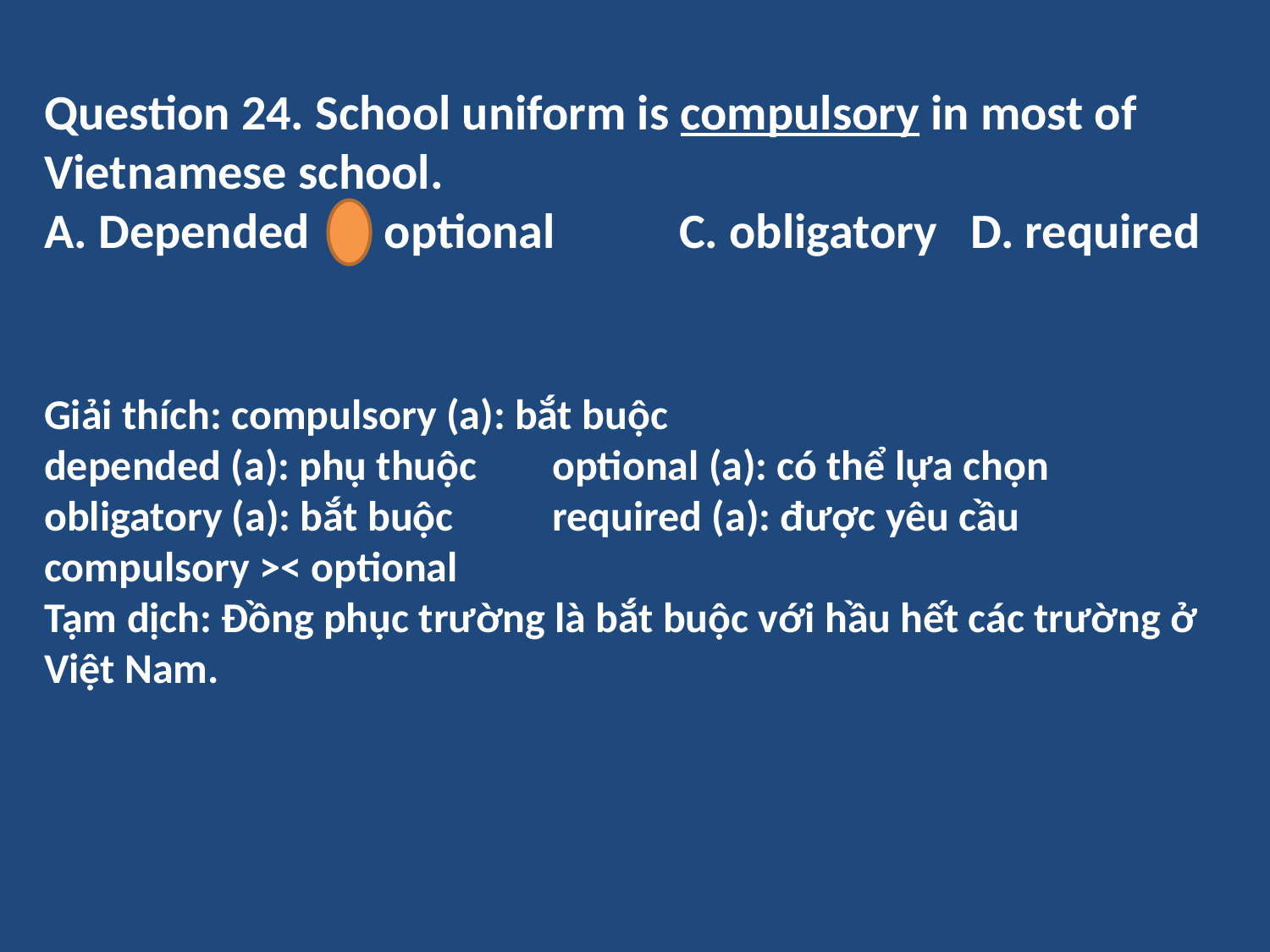

Question 24. School uniform is compulsory in most of Vietnamese school.
A. Depended  B. optional	C. obligatory   D. required

Giải thích: compulsory (a): bắt buộc
depended (a): phụ thuộc	optional (a): có thể lựa chọn
obligatory (a): bắt buộc	required (a): được yêu cầu
compulsory >< optional
Tạm dịch: Đồng phục trường là bắt buộc với hầu hết các trường ở Việt Nam.